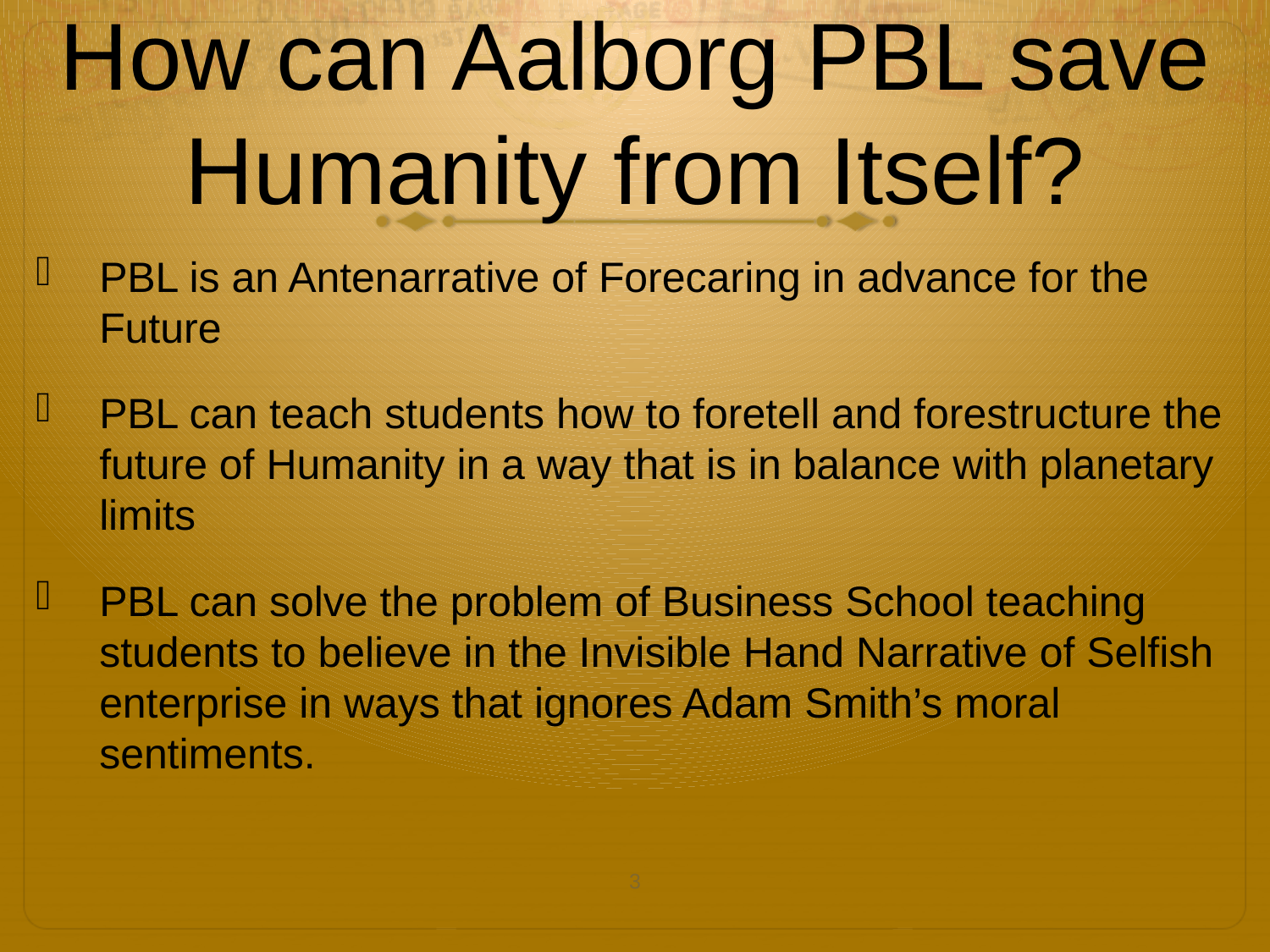

# How can Aalborg PBL save Humanity from Itself?
PBL is an Antenarrative of Forecaring in advance for the Future
PBL can teach students how to foretell and forestructure the future of Humanity in a way that is in balance with planetary limits
PBL can solve the problem of Business School teaching students to believe in the Invisible Hand Narrative of Selfish enterprise in ways that ignores Adam Smith’s moral sentiments.

3